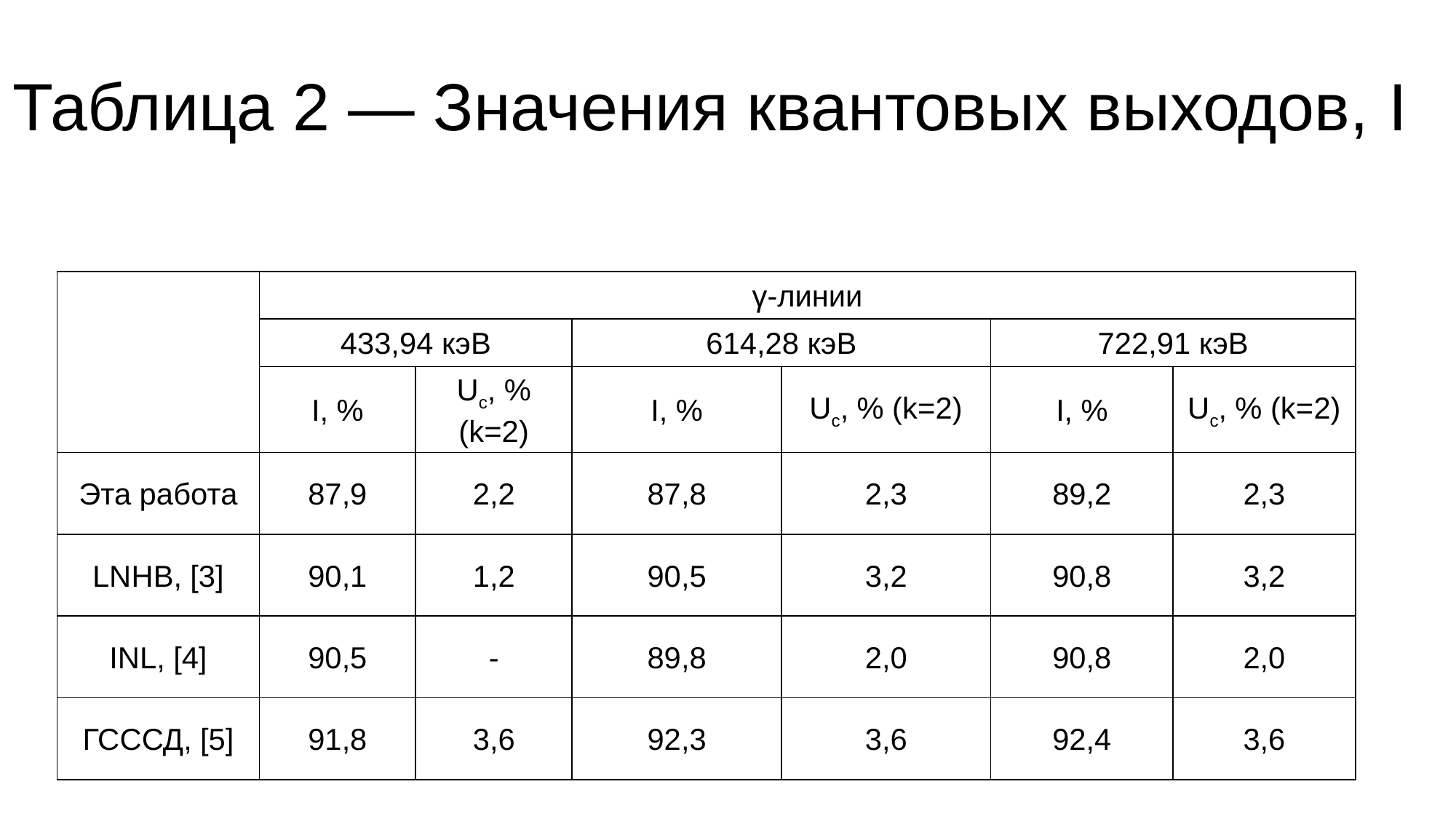

# Таблица 2 — Значения квантовых выходов, I
|  | γ‑линии |  |  |  |  |  |
| --- | --- | --- | --- | --- | --- | --- |
|  | 433,94 кэВ |  | 614,28 кэВ |  | 722,91 кэВ |  |
|  | I, % | Uc, % (k=2) | I, % | Uc, % (k=2) | I, % | Uc, % (k=2) |
| Эта работа | 87,9 | 2,2 | 87,8 | 2,3 | 89,2 | 2,3 |
| LNHB, [3] | 90,1 | 1,2 | 90,5 | 3,2 | 90,8 | 3,2 |
| INL, [4] | 90,5 | - | 89,8 | 2,0 | 90,8 | 2,0 |
| ГСССД, [5] | 91,8 | 3,6 | 92,3 | 3,6 | 92,4 | 3,6 |